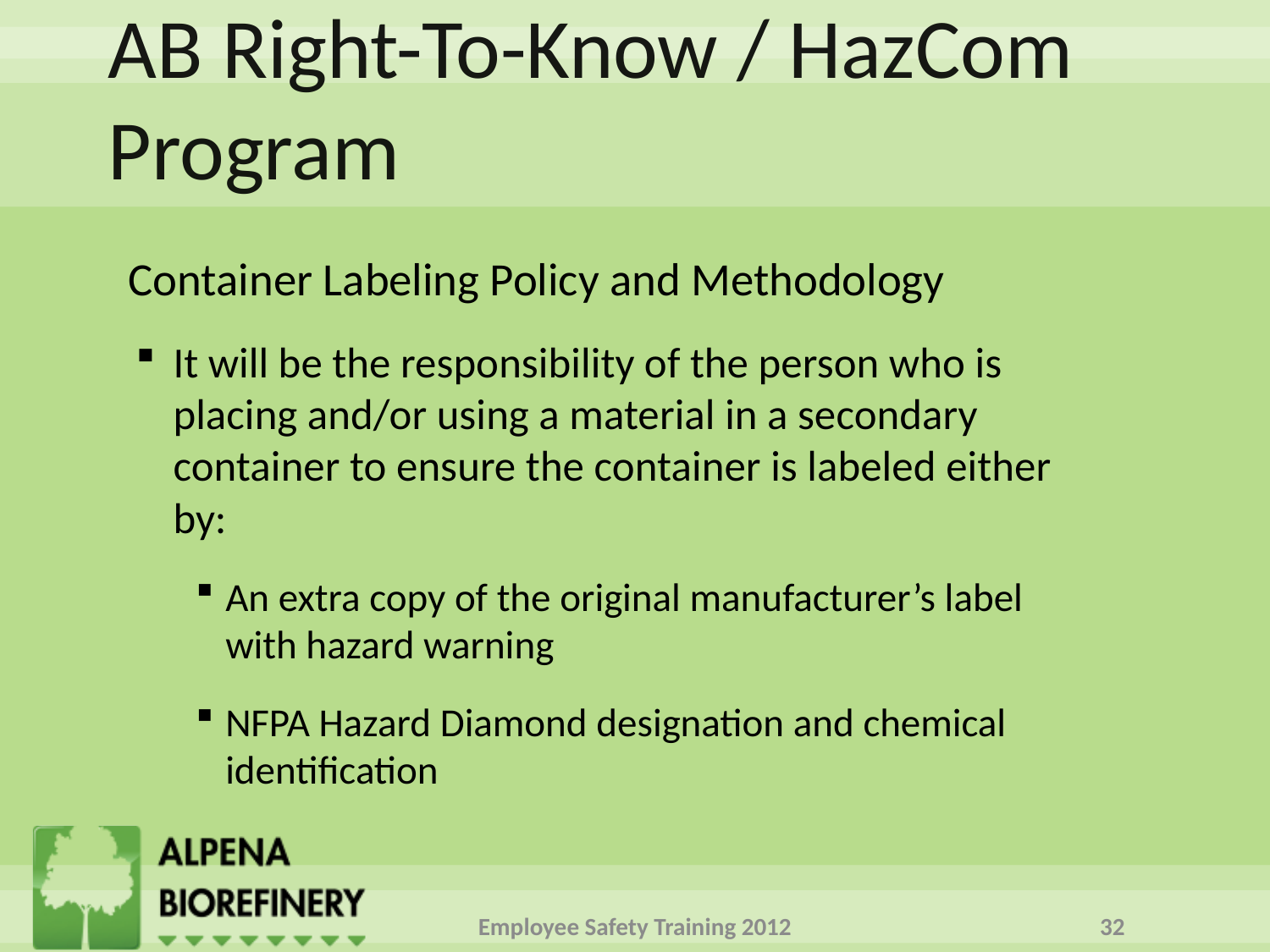

# AB Right-To-Know / HazCom Program
Container Labeling Policy and Methodology
It will be the responsibility of the person who is placing and/or using a material in a secondary container to ensure the container is labeled either by:
An extra copy of the original manufacturer’s label with hazard warning
NFPA Hazard Diamond designation and chemical identification
Employee Safety Training 2012
32